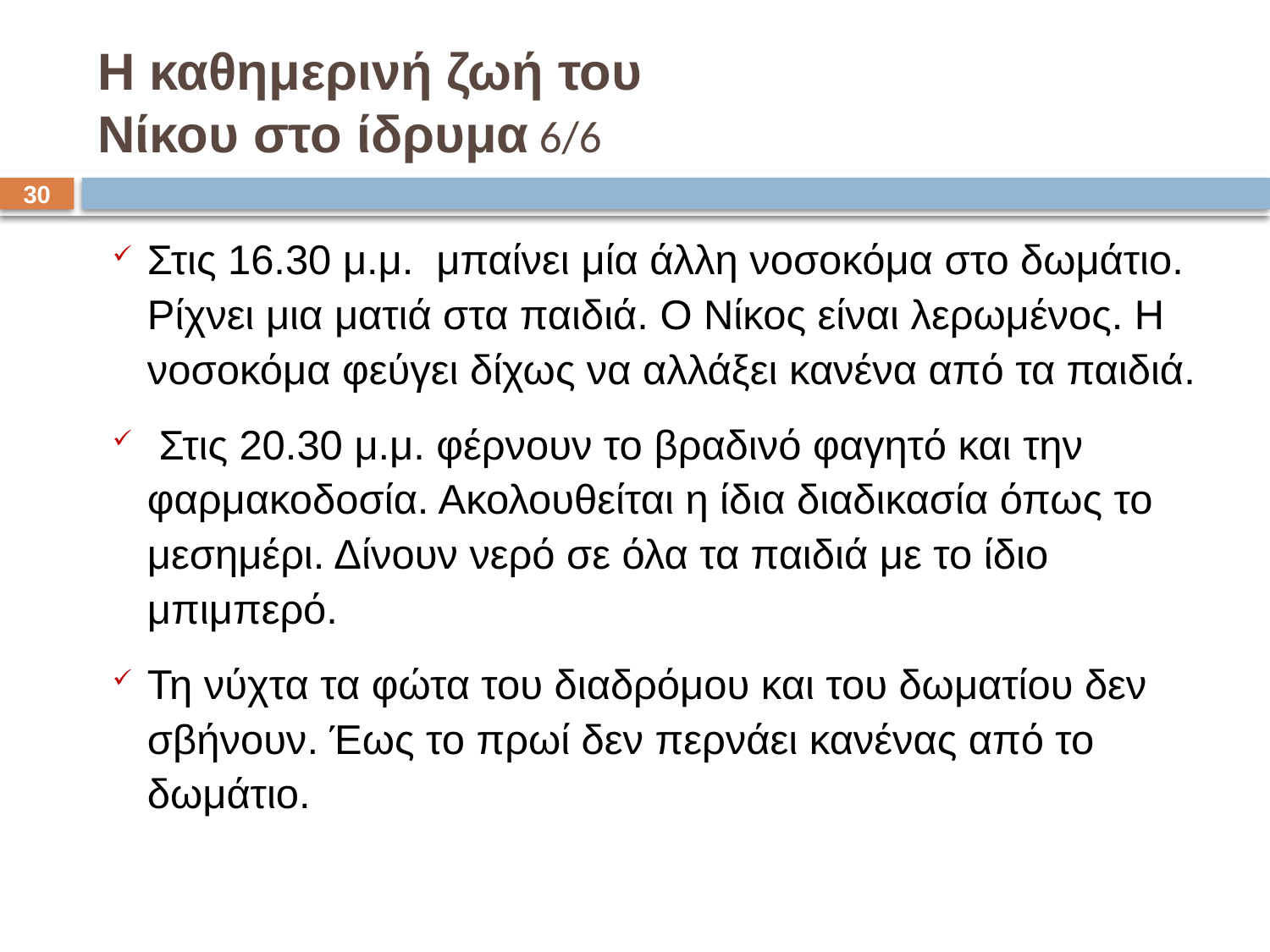

# Η καθημερινή ζωή του Νίκου στο ίδρυμα 6/6
30
Στις 16.30 μ.μ.  μπαίνει μία άλλη νοσοκόμα στο δωμάτιο. Ρίχνει μια ματιά στα παιδιά. Ο Νίκος είναι λερωμένος. Η νοσοκόμα φεύγει δίχως να αλλάξει κανένα από τα παιδιά.
 Στις 20.30 μ.μ. φέρνουν το βραδινό φαγητό και την φαρμακοδοσία. Ακολουθείται η ίδια διαδικασία όπως το μεσημέρι. Δίνουν νερό σε όλα τα παιδιά με το ίδιο μπιμπερό.
Τη νύχτα τα φώτα του διαδρόμου και του δωματίου δεν σβήνουν. Έως το πρωί δεν περνάει κανένας από το δωμάτιο.